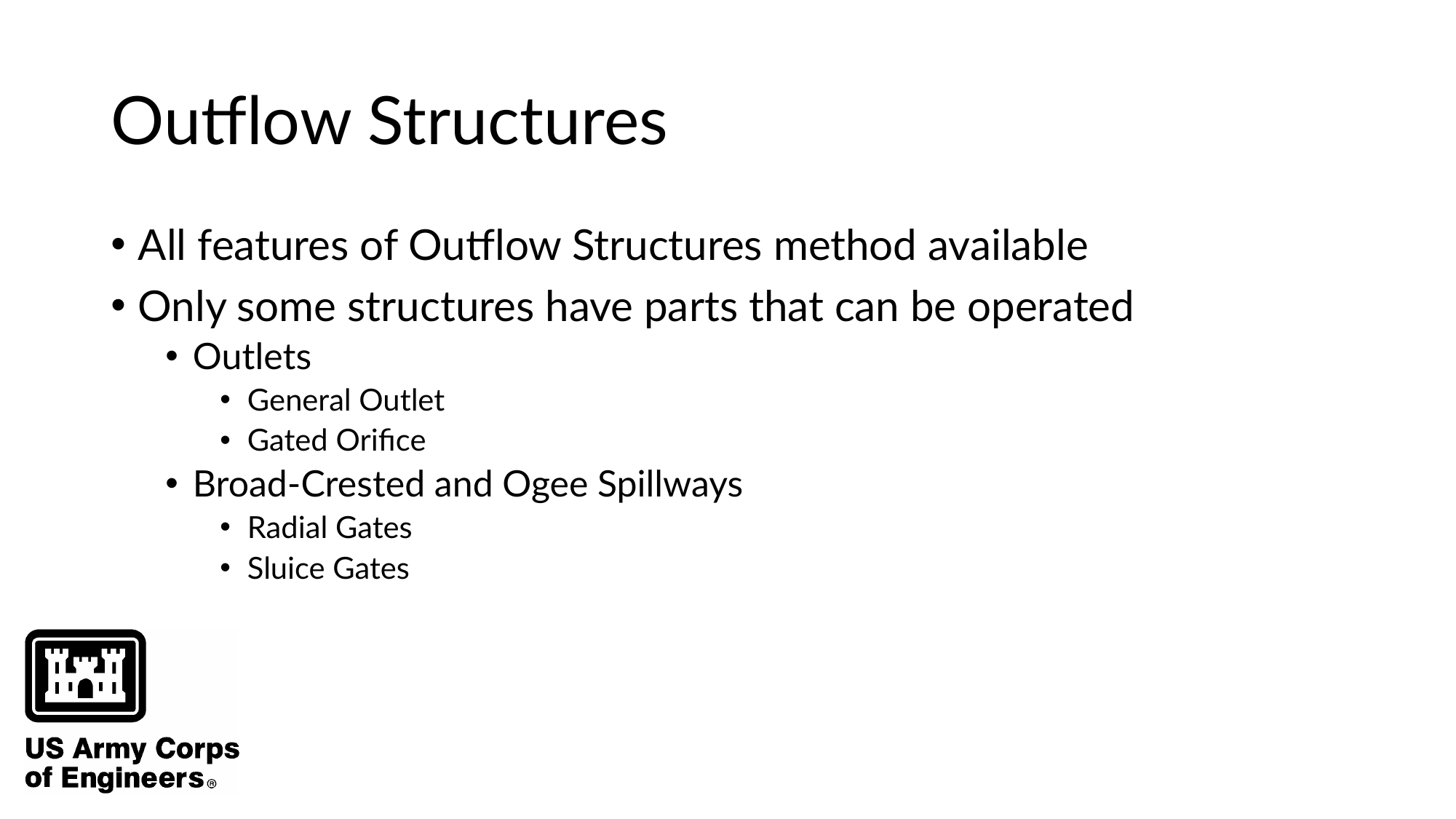

# Outflow Structures
All features of Outflow Structures method available
Only some structures have parts that can be operated
Outlets
General Outlet
Gated Orifice
Broad-Crested and Ogee Spillways
Radial Gates
Sluice Gates